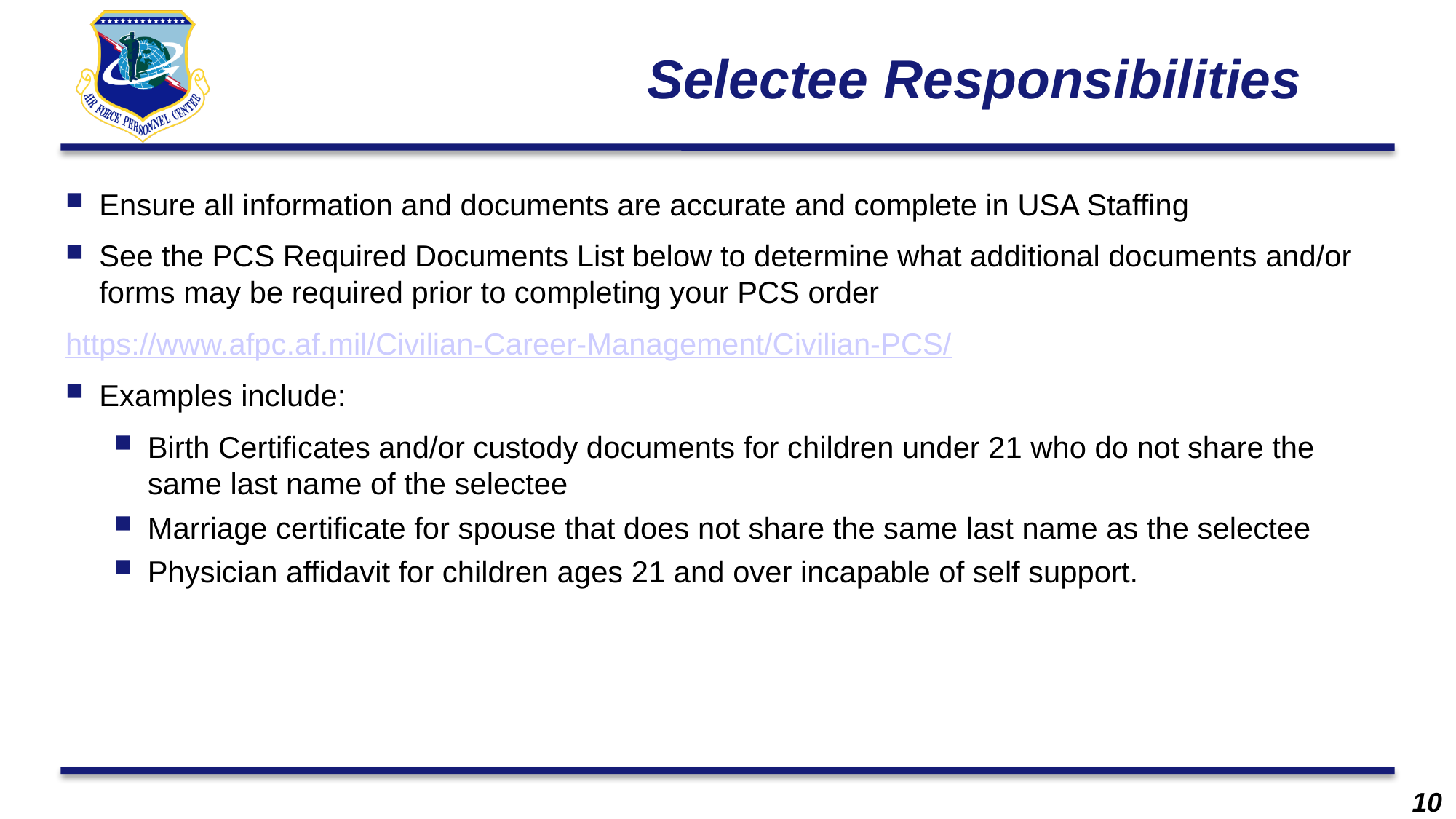

# Selectee Responsibilities
Ensure all information and documents are accurate and complete in USA Staffing
See the PCS Required Documents List below to determine what additional documents and/or forms may be required prior to completing your PCS order
https://www.afpc.af.mil/Civilian-Career-Management/Civilian-PCS/
Examples include:
Birth Certificates and/or custody documents for children under 21 who do not share the same last name of the selectee
Marriage certificate for spouse that does not share the same last name as the selectee
Physician affidavit for children ages 21 and over incapable of self support.

10